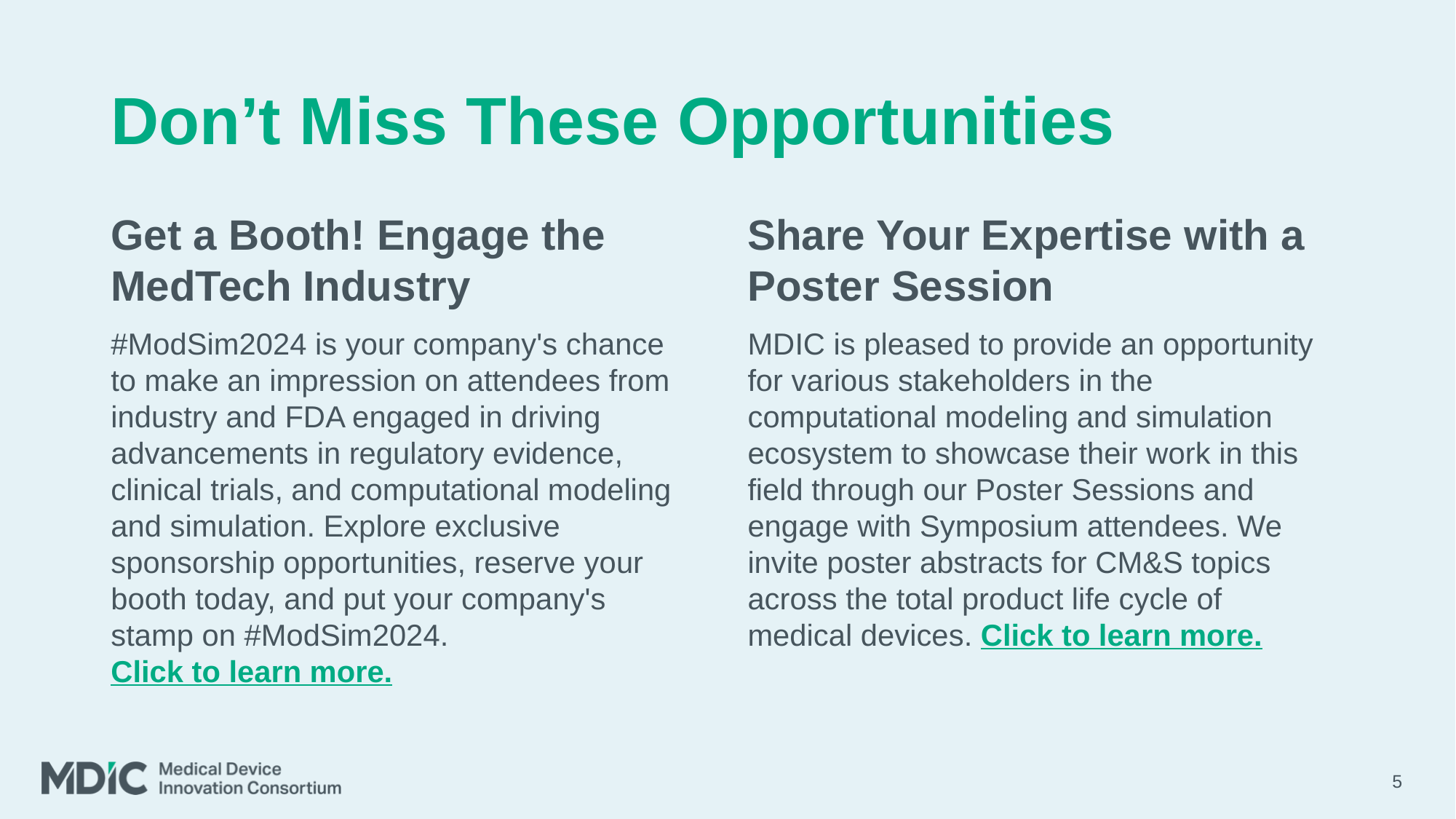

# Don’t Miss These Opportunities
Get a Booth! Engage the MedTech Industry
#ModSim2024 is your company's chance to make an impression on attendees from industry and FDA engaged in driving advancements in regulatory evidence, clinical trials, and computational modeling and simulation. Explore exclusive sponsorship opportunities, reserve your booth today, and put your company's stamp on #ModSim2024. Click to learn more.
Share Your Expertise with a Poster Session
MDIC is pleased to provide an opportunity for various stakeholders in the computational modeling and simulation ecosystem to showcase their work in this field through our Poster Sessions and engage with Symposium attendees. We invite poster abstracts for CM&S topics across the total product life cycle of medical devices. Click to learn more.

5